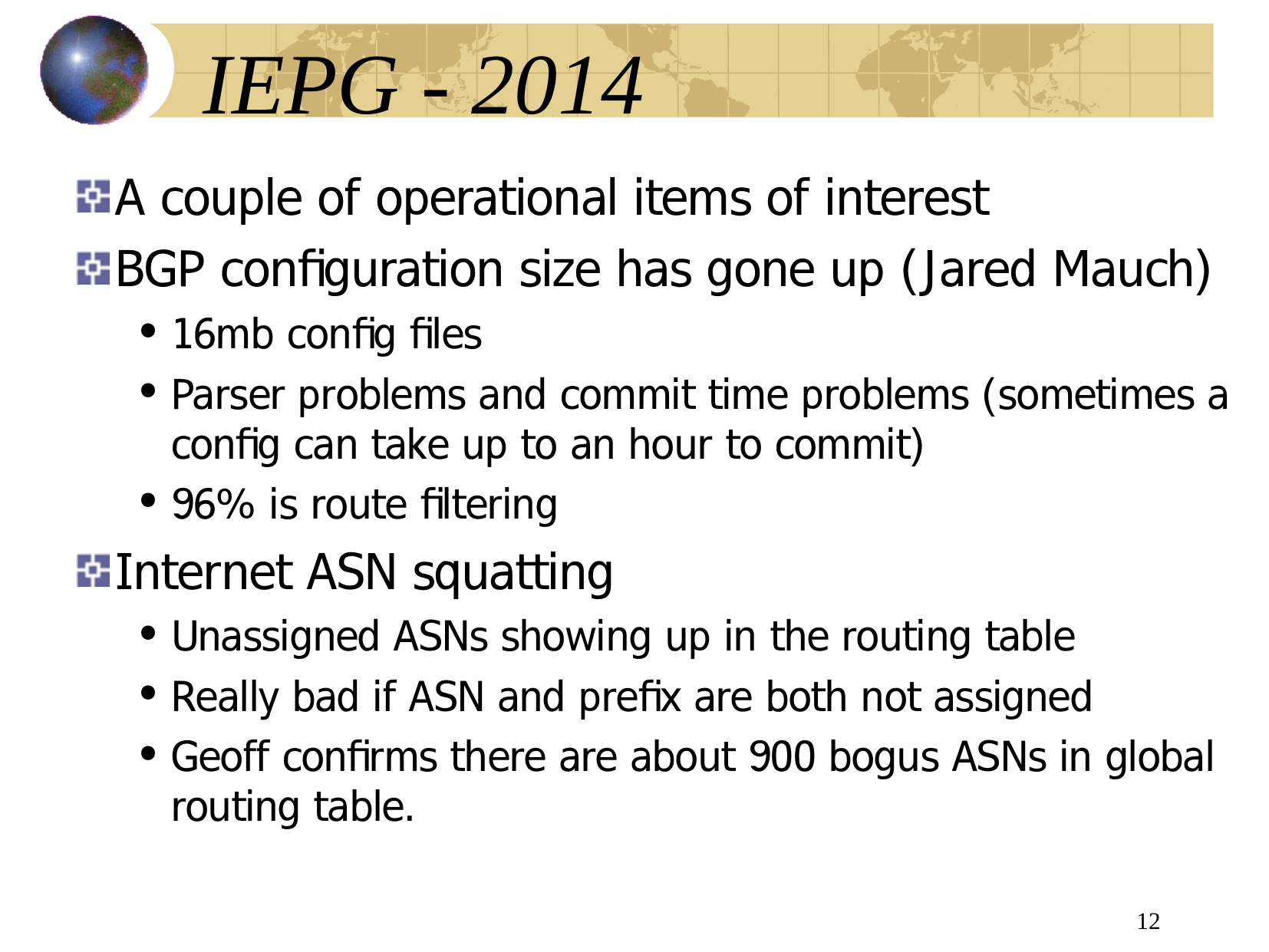

# IEPG - 2014
A couple of operational items of interest
BGP configuration size has gone up (Jared Mauch)
16mb config files
Parser problems and commit time problems (sometimes a config can take up to an hour to commit)
96% is route filtering
Internet ASN squatting
Unassigned ASNs showing up in the routing table
Really bad if ASN and prefix are both not assigned
Geoff confirms there are about 900 bogus ASNs in global routing table.

12